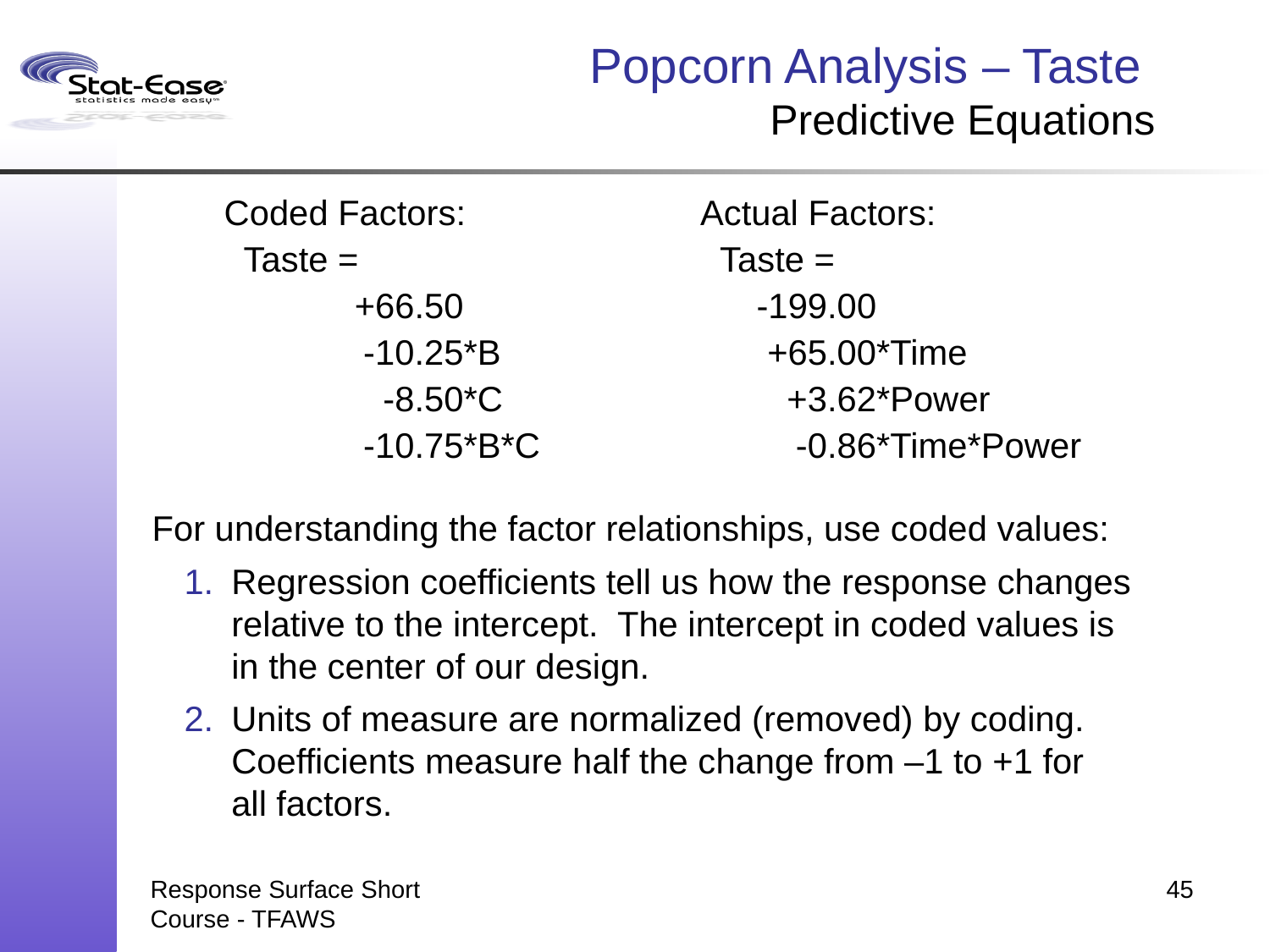

# Popcorn Analysis – Taste Predictive Equations
Coded Factors:
  Taste =
	 +66.50
	-10.25*B
	-8.50*C
	-10.75*B*C

Actual Factors:
  Taste =
	 -199.00
	+65.00*Time
	+3.62*Power
	-0.86*Time*Power

For understanding the factor relationships, use coded values:
Regression coefficients tell us how the response changes relative to the intercept.  The intercept in coded values is in the center of our design.
Units of measure are normalized (removed) by coding.  Coefficients measure half the change from –1 to +1 for
all factors.
Response Surface Short Course - TFAWS
45